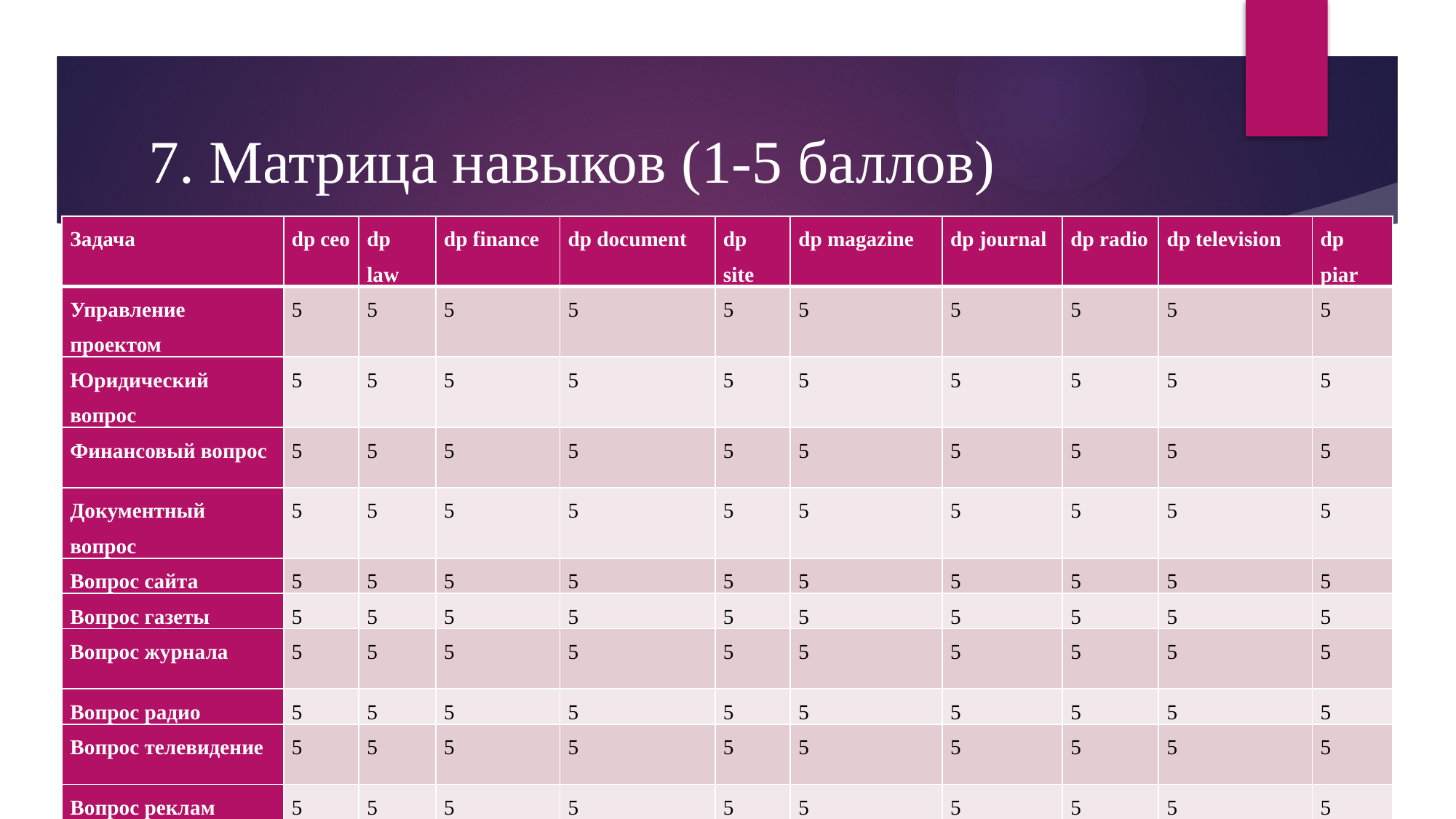

# 7. Матрица навыков (1-5 баллов)
| Задача | dp ceo | dp law | dp finance | dp document | dp site | dp magazine | dp journal | dp radio | dp television | dp piar |
| --- | --- | --- | --- | --- | --- | --- | --- | --- | --- | --- |
| Управление проектом | 5 | 5 | 5 | 5 | 5 | 5 | 5 | 5 | 5 | 5 |
| Юридический вопрос | 5 | 5 | 5 | 5 | 5 | 5 | 5 | 5 | 5 | 5 |
| Финансовый вопрос | 5 | 5 | 5 | 5 | 5 | 5 | 5 | 5 | 5 | 5 |
| Документный вопрос | 5 | 5 | 5 | 5 | 5 | 5 | 5 | 5 | 5 | 5 |
| Вопрос сайта | 5 | 5 | 5 | 5 | 5 | 5 | 5 | 5 | 5 | 5 |
| Вопрос газеты | 5 | 5 | 5 | 5 | 5 | 5 | 5 | 5 | 5 | 5 |
| Вопрос журнала | 5 | 5 | 5 | 5 | 5 | 5 | 5 | 5 | 5 | 5 |
| Вопрос радио | 5 | 5 | 5 | 5 | 5 | 5 | 5 | 5 | 5 | 5 |
| Вопрос телевидение | 5 | 5 | 5 | 5 | 5 | 5 | 5 | 5 | 5 | 5 |
| Вопрос реклам | 5 | 5 | 5 | 5 | 5 | 5 | 5 | 5 | 5 | 5 |